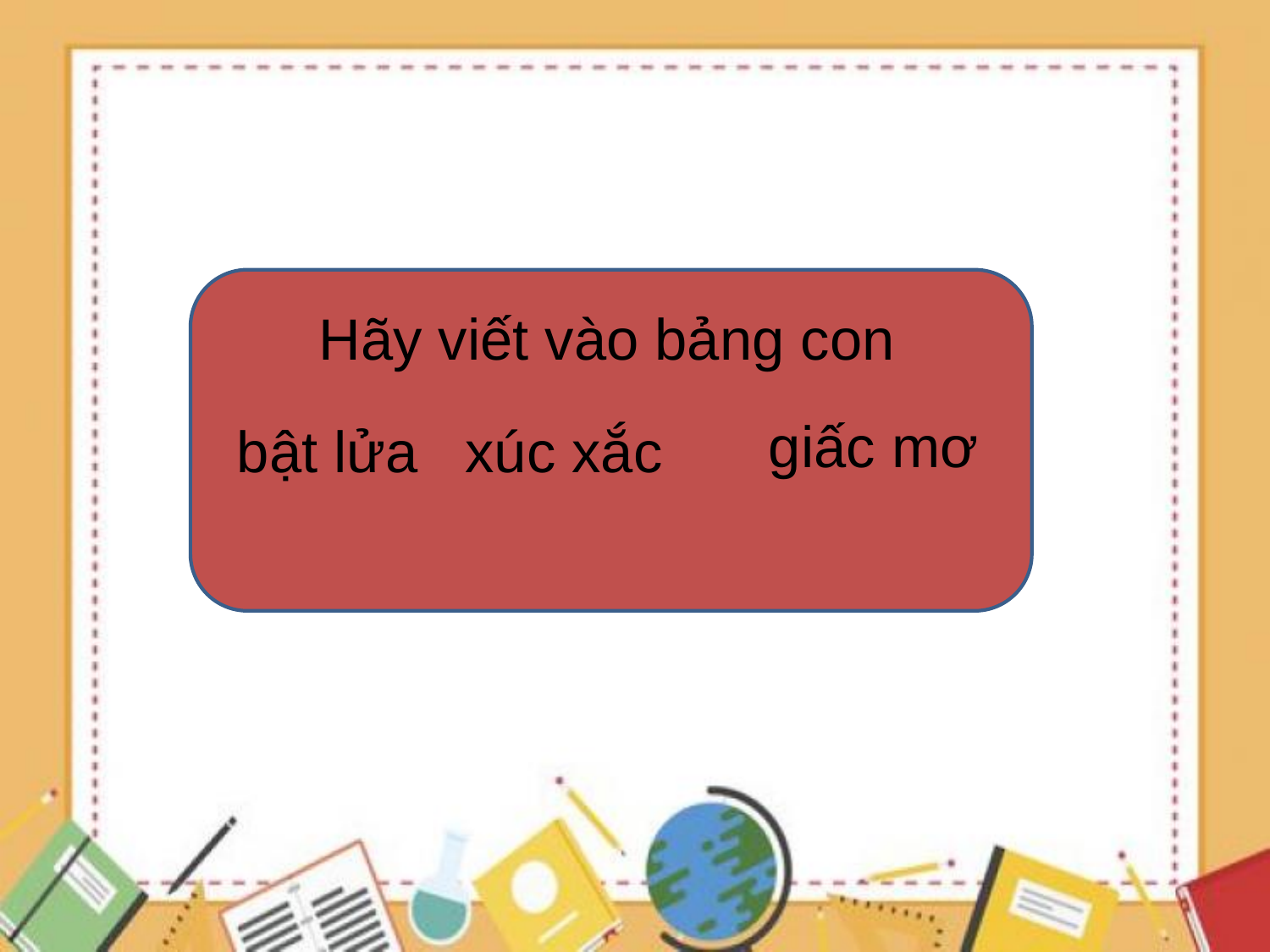

Hãy viết vào bảng con
giấc mơ
bật lửa
xúc xắc